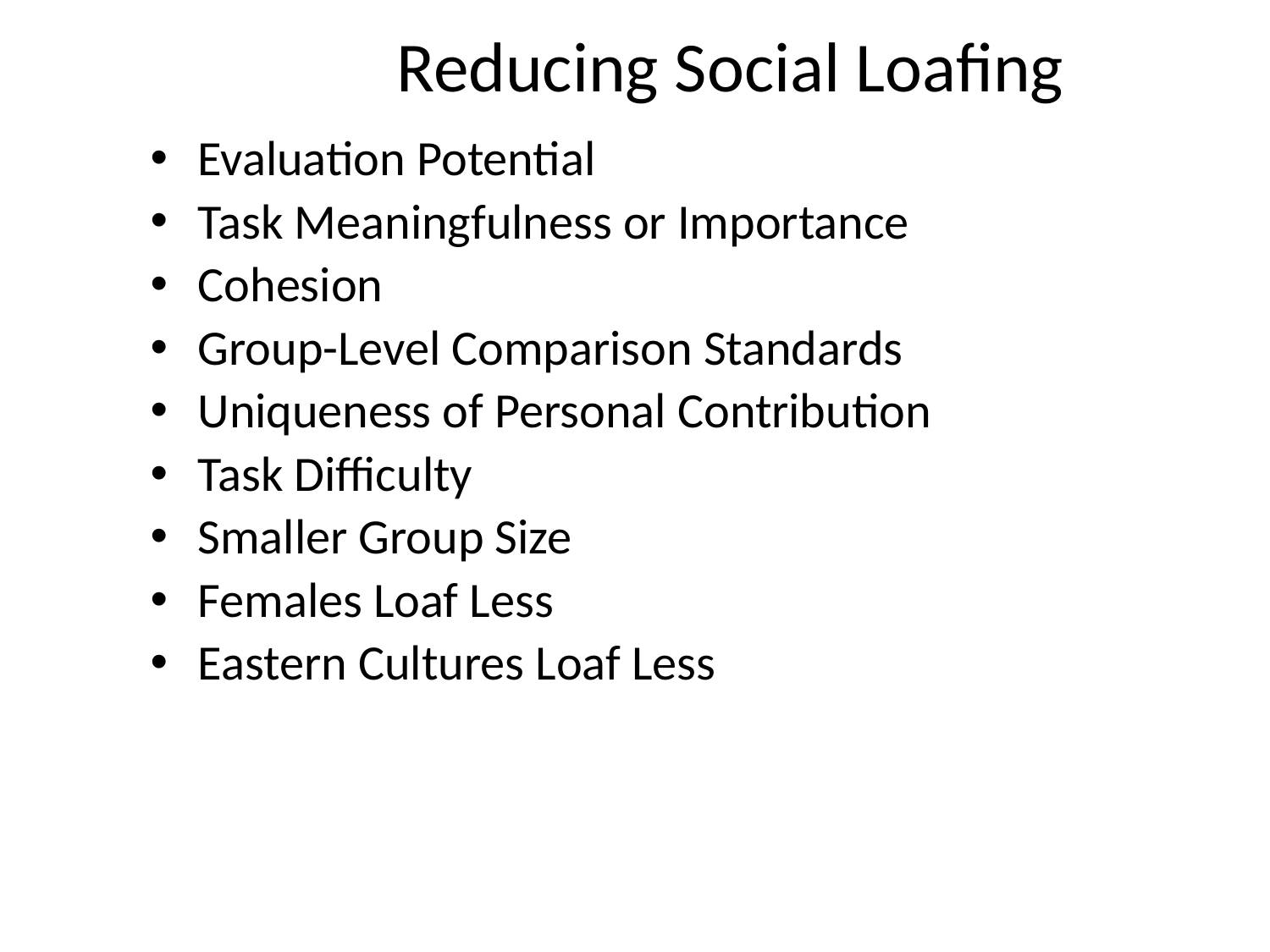

# Reducing Social Loafing
Evaluation Potential
Task Meaningfulness or Importance
Cohesion
Group-Level Comparison Standards
Uniqueness of Personal Contribution
Task Difficulty
Smaller Group Size
Females Loaf Less
Eastern Cultures Loaf Less